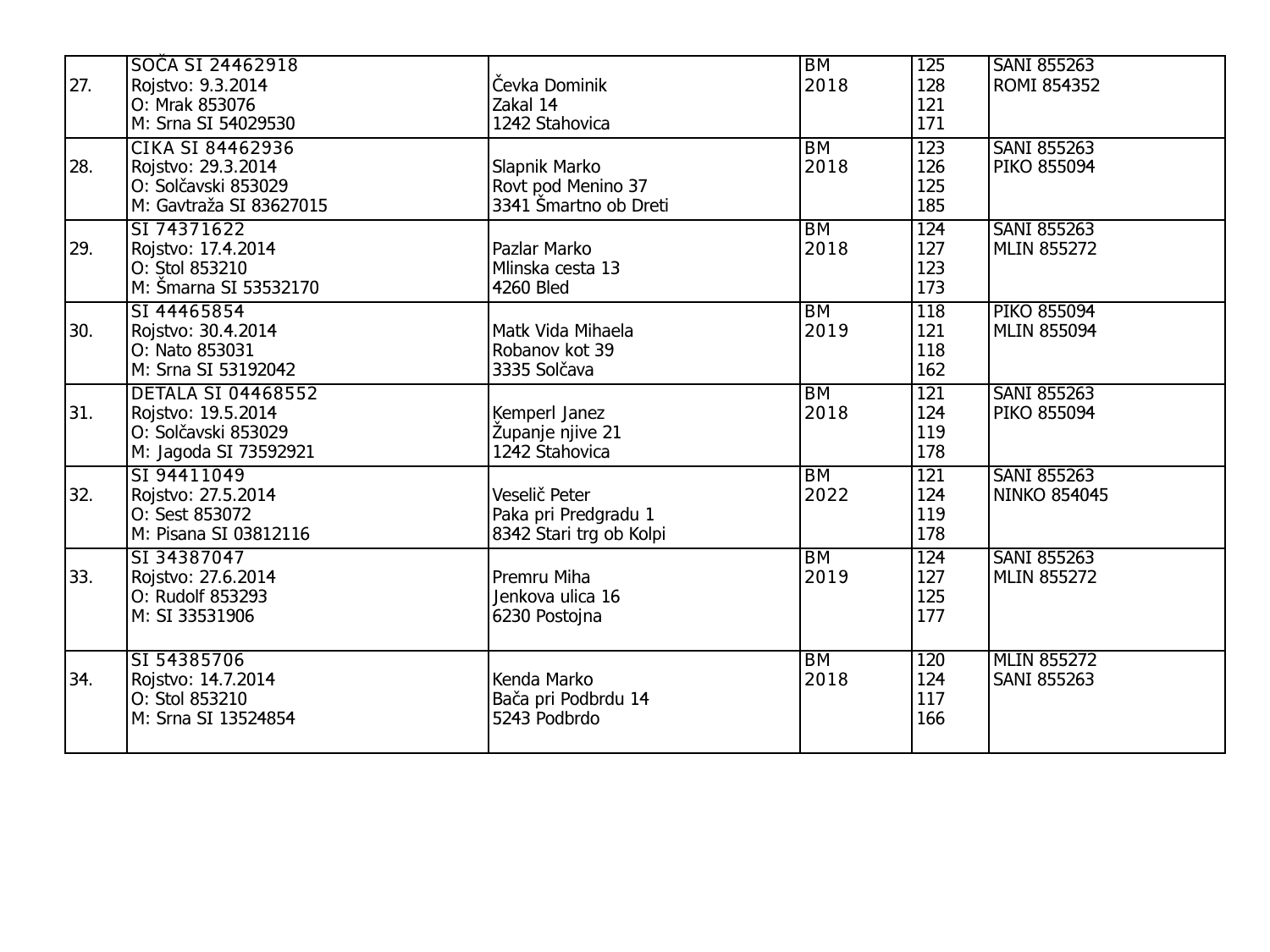

| 27. | SOČA SI 24462918 Rojstvo: 9.3.2014 O: Mrak 853076 M: Srna SI 54029530 | Čevka Dominik Zakal 14 1242 Stahovica | BM 2018 | 125 128 121 171 | SANI 855263 ROMI 854352 |
| --- | --- | --- | --- | --- | --- |
| 28. | CIKA SI 84462936 Rojstvo: 29.3.2014 O: Solčavski 853029 M: Gavtraža SI 83627015 | Slapnik Marko Rovt pod Menino 37 3341 Šmartno ob Dreti | BM 2018 | 123 126 125 185 | SANI 855263 PIKO 855094 |
| 29. | SI 74371622 Rojstvo: 17.4.2014 O: Stol 853210 M: Šmarna SI 53532170 | Pazlar Marko Mlinska cesta 13 4260 Bled | BM 2018 | 124 127 123 173 | SANI 855263 MLIN 855272 |
| 30. | SI 44465854 Rojstvo: 30.4.2014 O: Nato 853031 M: Srna SI 53192042 | Matk Vida Mihaela Robanov kot 39 3335 Solčava | BM 2019 | 118 121 118 162 | PIKO 855094 MLIN 855094 |
| 31. | DETALA SI 04468552 Rojstvo: 19.5.2014 O: Solčavski 853029 M: Jagoda SI 73592921 | Kemperl Janez Županje njive 21 1242 Stahovica | BM 2018 | 121 124 119 178 | SANI 855263 PIKO 855094 |
| 32. | SI 94411049 Rojstvo: 27.5.2014 O: Sest 853072 M: Pisana SI 03812116 | Veselič Peter Paka pri Predgradu 1 8342 Stari trg ob Kolpi | BM 2022 | 121 124 119 178 | SANI 855263 NINKO 854045 |
| 33. | SI 34387047 Rojstvo: 27.6.2014 O: Rudolf 853293 M: SI 33531906 | Premru Miha Jenkova ulica 16 6230 Postojna | BM 2019 | 124 127 125 177 | SANI 855263 MLIN 855272 |
| 34. | SI 54385706 Rojstvo: 14.7.2014 O: Stol 853210 M: Srna SI 13524854 | Kenda Marko Bača pri Podbrdu 14 5243 Podbrdo | BM 2018 | 120 124 117 166 | MLIN 855272 SANI 855263 |